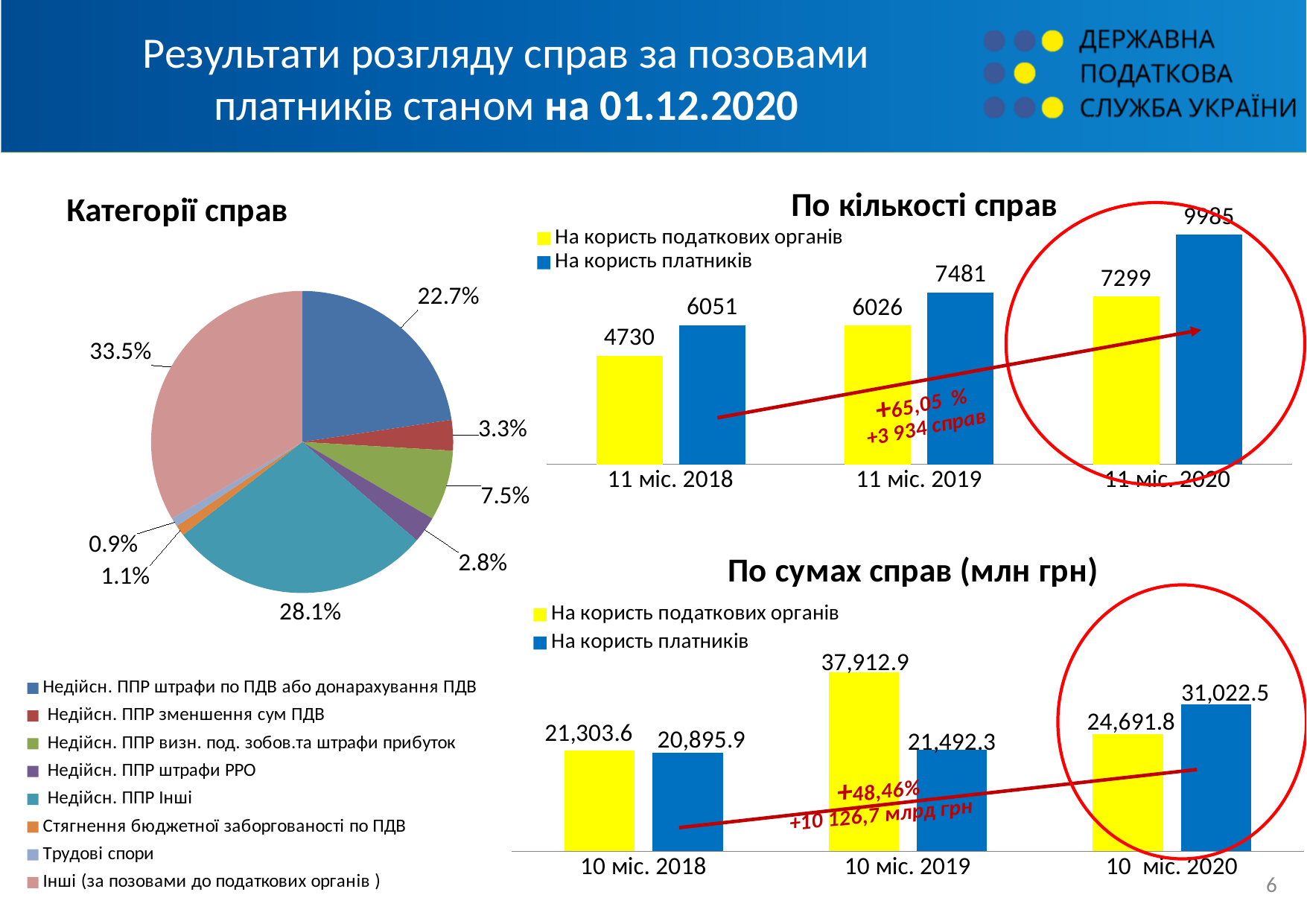

# Результати розгляду справ за позовами платників станом на 01.12.2020

### Chart: Категорії справ

| Category | За позовами платників податків |
|---|---|
| Недійсн. ППР штрафи по ПДВ або донарахування ПДВ | 15876.0 |
|  Недійсн. ППР зменшення сум ПДВ | 2294.0 |
|  Недійсн. ППР визн. под. зобов.та штрафи прибуток | 5281.0 |
|  Недійсн. ППР штрафи РРО | 1989.0 |
|  Недійсн. ППР Інші | 19727.0 |
| Стягнення бюджетної заборгованості по ПДВ | 804.0 |
| Трудові спори | 655.0 |
| Інші (за позовами до податкових органів ) | 23458.0 |

### Chart: По кількості справ

| Category | На користь податкових органів | На користь платників |
|---|---|---|
| 11 міс. 2018 | 4730.0 | 6051.0 |
| 11 міс. 2019 | 6026.0 | 7481.0 |
| 11 міс. 2020 | 7299.0 | 9985.0 |

### Chart: По сумах справ (млн грн)

| Category | На користь податкових органів | На користь платників |
|---|---|---|
| 10 міс. 2018 | 21303.591 | 20895.854 |
| 10 міс. 2019 | 37912.934 | 21492.313 |
| 10  міс. 2020 | 24691.794 | 31022.546 |
6